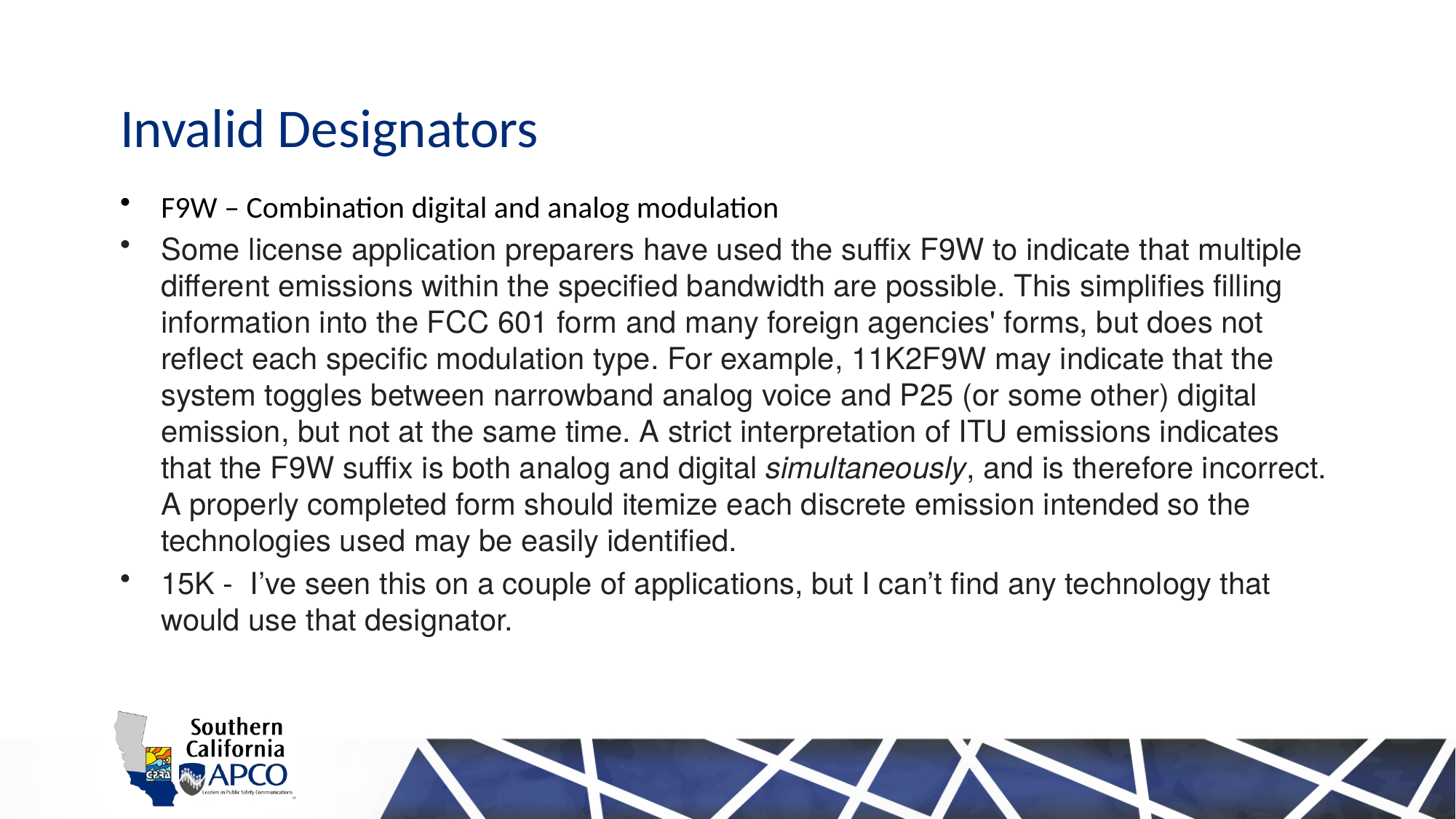

# Invalid Designators
F9W – Combination digital and analog modulation
Some license application preparers have used the suffix F9W to indicate that multiple different emissions within the specified bandwidth are possible. This simplifies filling information into the FCC 601 form and many foreign agencies' forms, but does not reflect each specific modulation type. For example, 11K2F9W may indicate that the system toggles between narrowband analog voice and P25 (or some other) digital emission, but not at the same time. A strict interpretation of ITU emissions indicates that the F9W suffix is both analog and digital simultaneously, and is therefore incorrect. A properly completed form should itemize each discrete emission intended so the technologies used may be easily identified.
15K -  I’ve seen this on a couple of applications, but I can’t find any technology that would use that designator.